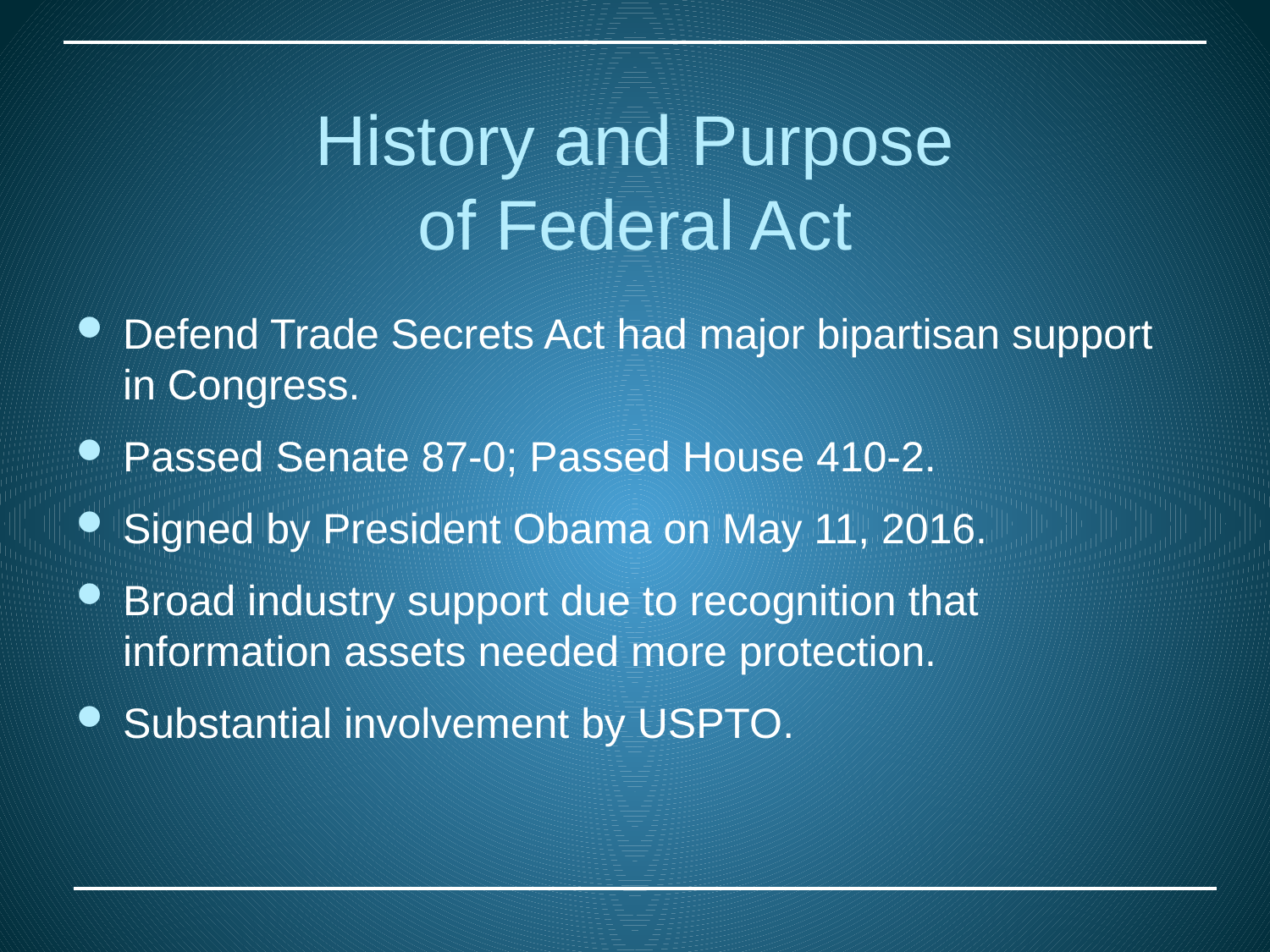

# History and Purpose of Federal Act
Defend Trade Secrets Act had major bipartisan support in Congress.
Passed Senate 87-0; Passed House 410-2.
Signed by President Obama on May 11, 2016.
Broad industry support due to recognition that information assets needed more protection.
Substantial involvement by USPTO.

4